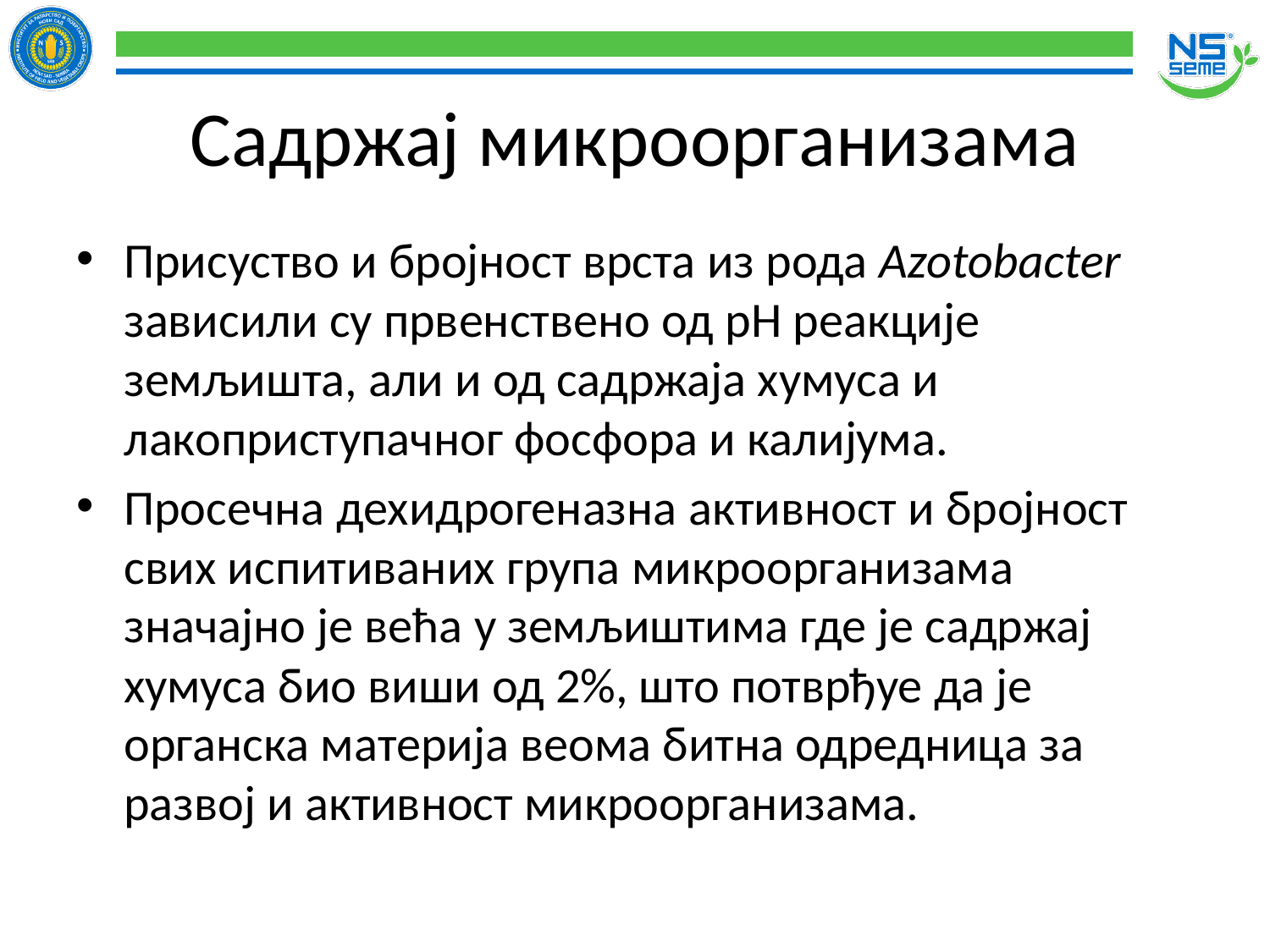

# Садржај микроорганизама
Присуство и бројност врста из рода Аzotobacter зависили су првенствено од pH реакције земљишта, али и од садржаја хумуса и лакоприступачног фосфора и калијума.
Просечна дехидрогеназна активност и бројност свих испитиваних група микроорганизама значајно је већа у земљиштима где је садржај хумуса био виши од 2%, што потврђуе да је органска материја веома битна одредница за развој и активност микроорганизама.